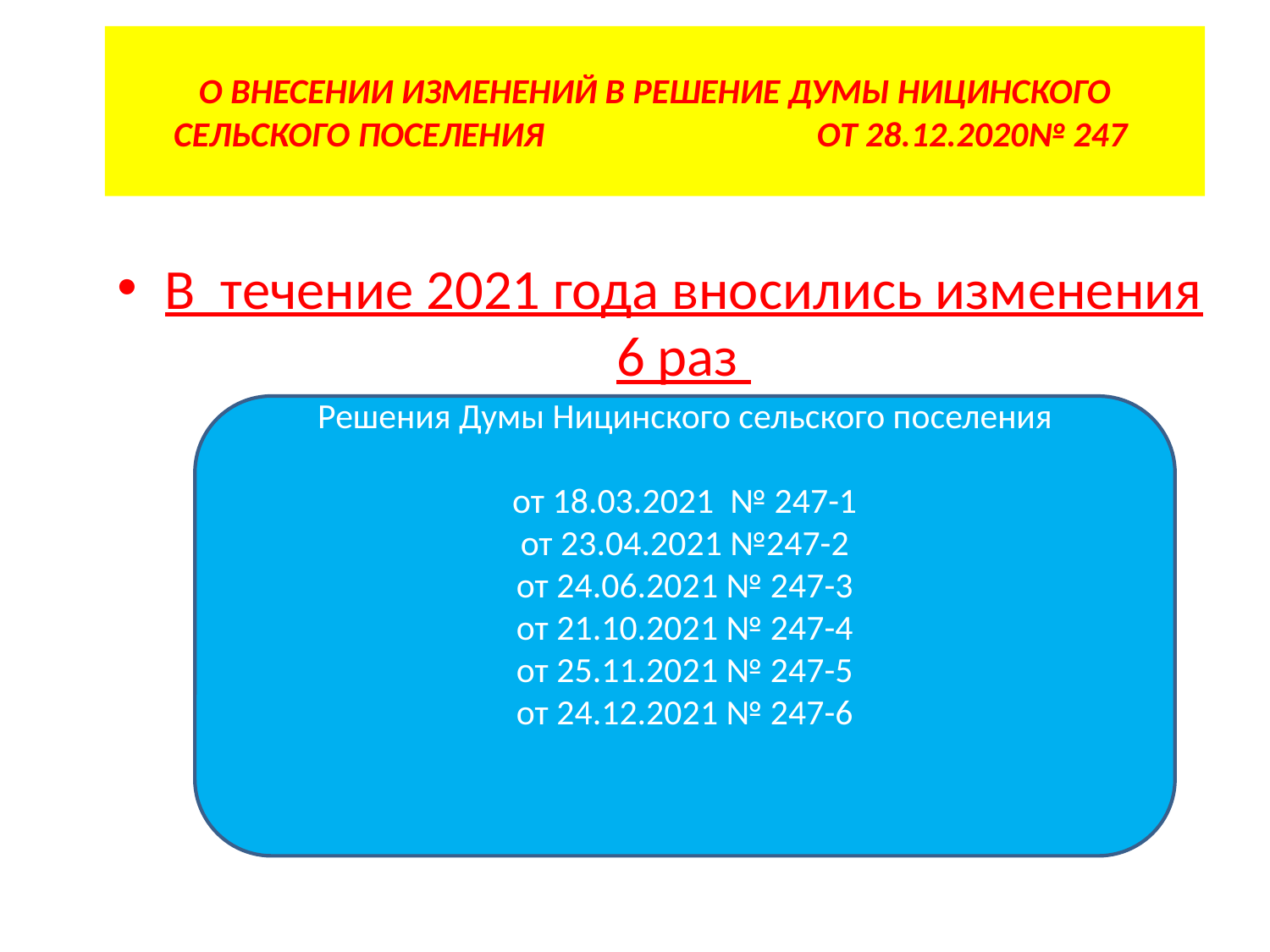

# О ВНЕСЕНИИ ИЗМЕНЕНИЙ В РЕШЕНИЕ ДУМЫ НИЦИНСКОГО СЕЛЬСКОГО ПОСЕЛЕНИЯ                                  ОТ 28.12.2020№ 247
В  течение 2021 года вносились изменения 6 раз

Решения Думы Ницинского сельского поселения

от 18.03.2021  № 247-1
от 23.04.2021 №247-2
от 24.06.2021 № 247-3
от 21.10.2021 № 247-4
от 25.11.2021 № 247-5
от 24.12.2021 № 247-6